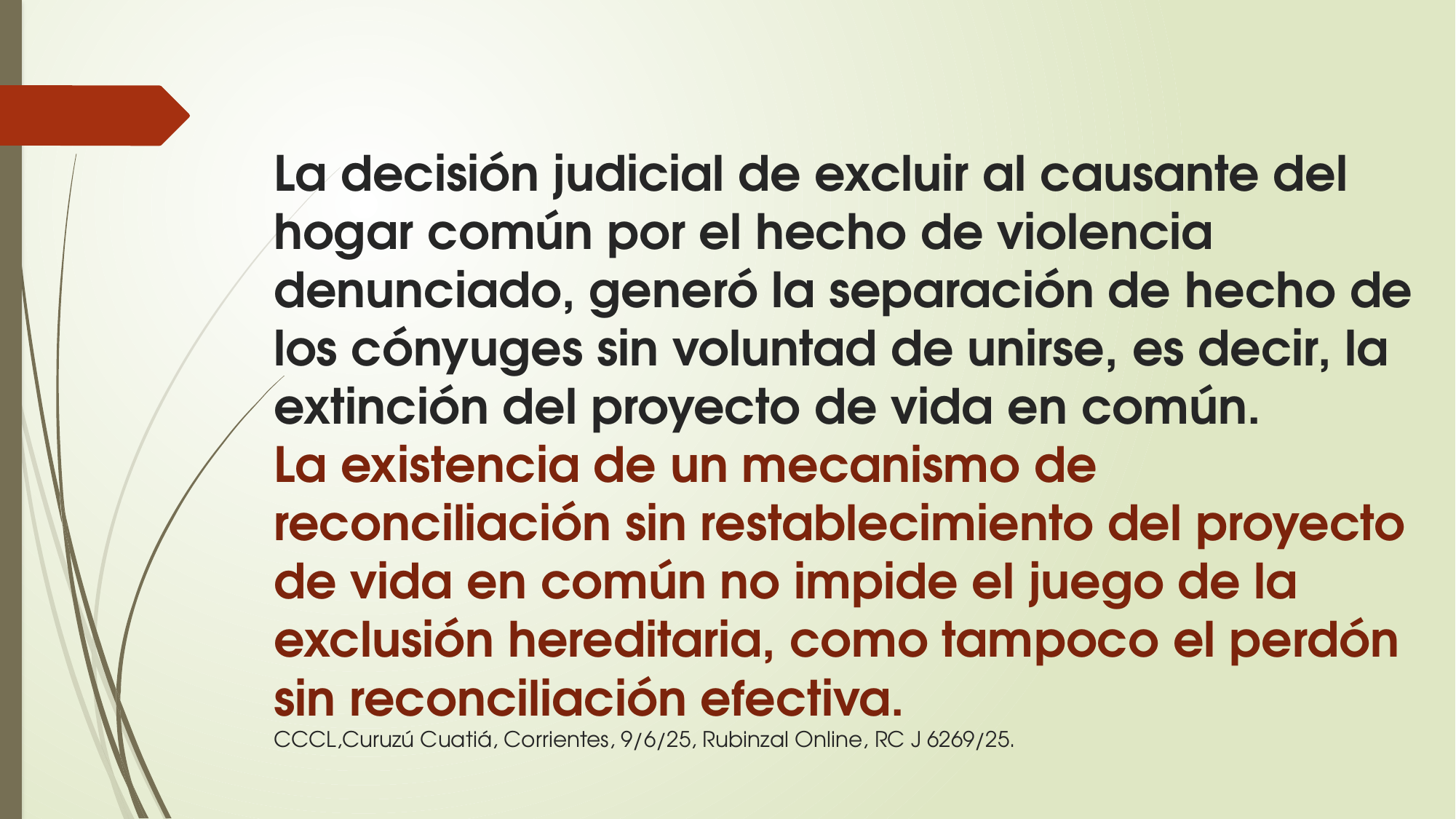

# La decisión judicial de excluir al causante del hogar común por el hecho de violencia denunciado, generó la separación de hecho de los cónyuges sin voluntad de unirse, es decir, la extinción del proyecto de vida en común. La existencia de un mecanismo de reconciliación sin restablecimiento del proyecto de vida en común no impide el juego de la exclusión hereditaria, como tampoco el perdón sin reconciliación efectiva. CCCL,Curuzú Cuatiá, Corrientes, 9/6/25, Rubinzal Online, RC J 6269/25.